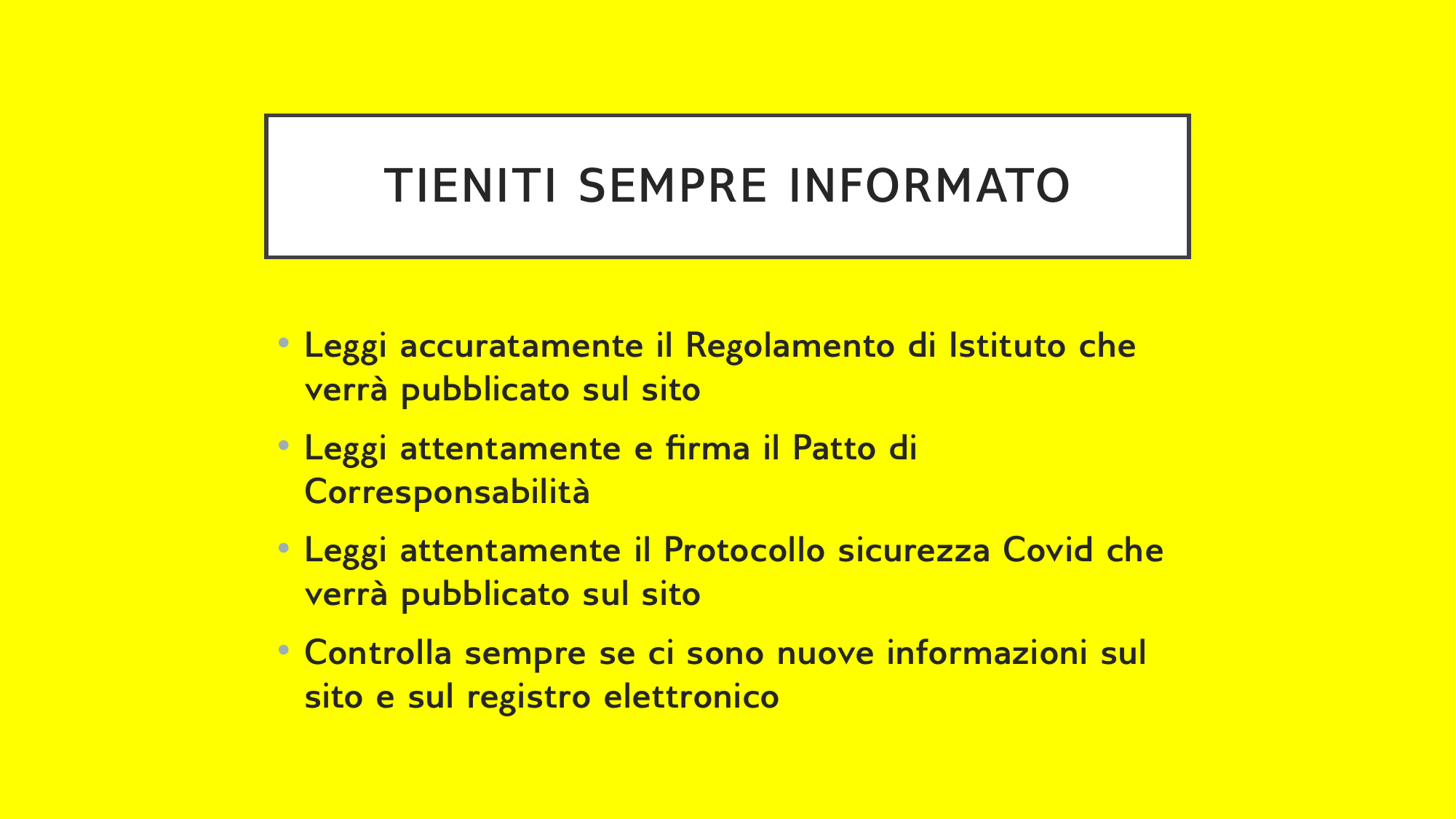

# TIENITI SEMPRE INFORMATO
Leggi accuratamente il Regolamento di Istituto che verrà pubblicato sul sito
Leggi attentamente e firma il Patto di Corresponsabilità
Leggi attentamente il Protocollo sicurezza Covid che verrà pubblicato sul sito
Controlla sempre se ci sono nuove informazioni sul sito e sul registro elettronico